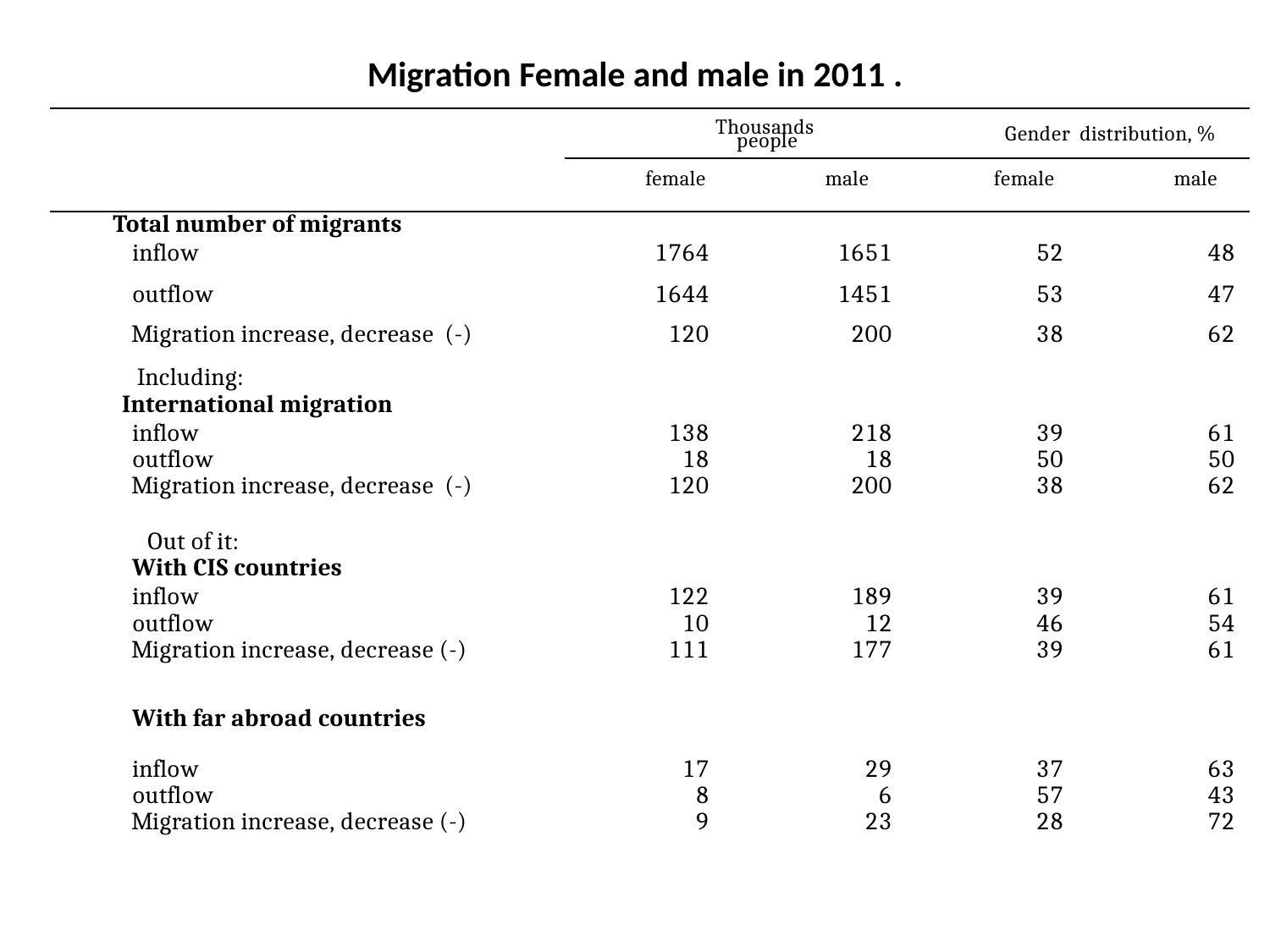

# Migration Female and male in 2011 .
|  | Thousands people |  | Gender distribution, % |  |
| --- | --- | --- | --- | --- |
|  | female | male | female | male |
| Total number of migrants |  |  |  |  |
| inflow | 1764 | 1651 | 52 | 48 |
| outflow | 1644 | 1451 | 53 | 47 |
| Migration increase, decrease (-) | 120 | 200 | 38 | 62 |
| Including: |  |  |  |  |
| International migration |  |  |  |  |
| inflow | 138 | 218 | 39 | 61 |
| outflow | 18 | 18 | 50 | 50 |
| Migration increase, decrease (-) | 120 | 200 | 38 | 62 |
| Out of it: |  |  |  |  |
| With CIS countries |  |  |  |  |
| inflow | 122 | 189 | 39 | 61 |
| outflow | 10 | 12 | 46 | 54 |
| Migration increase, decrease (-) | 111 | 177 | 39 | 61 |
| With far abroad countries |  |  |  |  |
| inflow | 17 | 29 | 37 | 63 |
| outflow | 8 | 6 | 57 | 43 |
| Migration increase, decrease (-) | 9 | 23 | 28 | 72 |
|  |  |  |  |  |
|  |  |  |  |  |
|  |  |  |  |  |